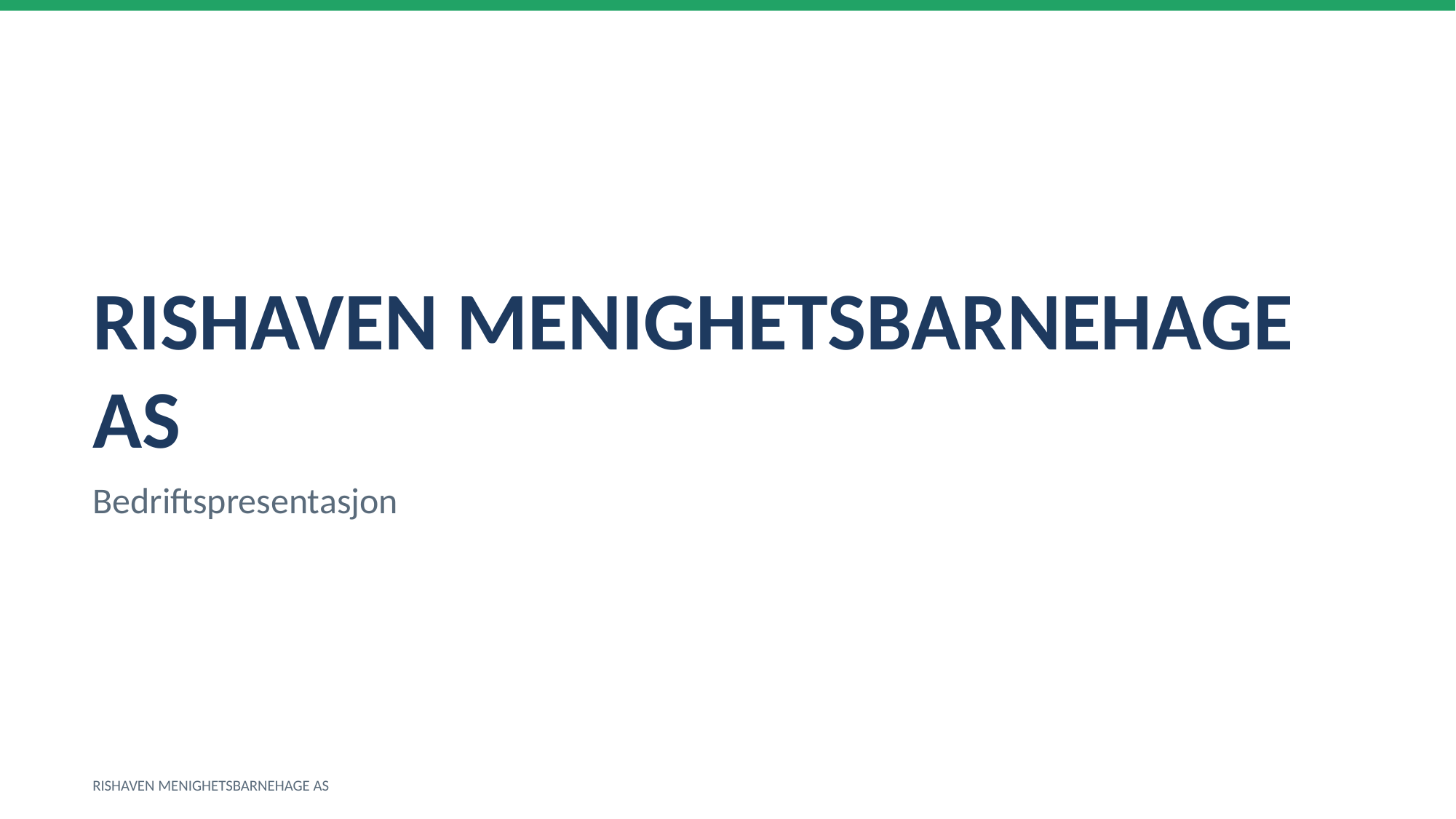

RISHAVEN MENIGHETSBARNEHAGE AS
Bedriftspresentasjon
RISHAVEN MENIGHETSBARNEHAGE AS